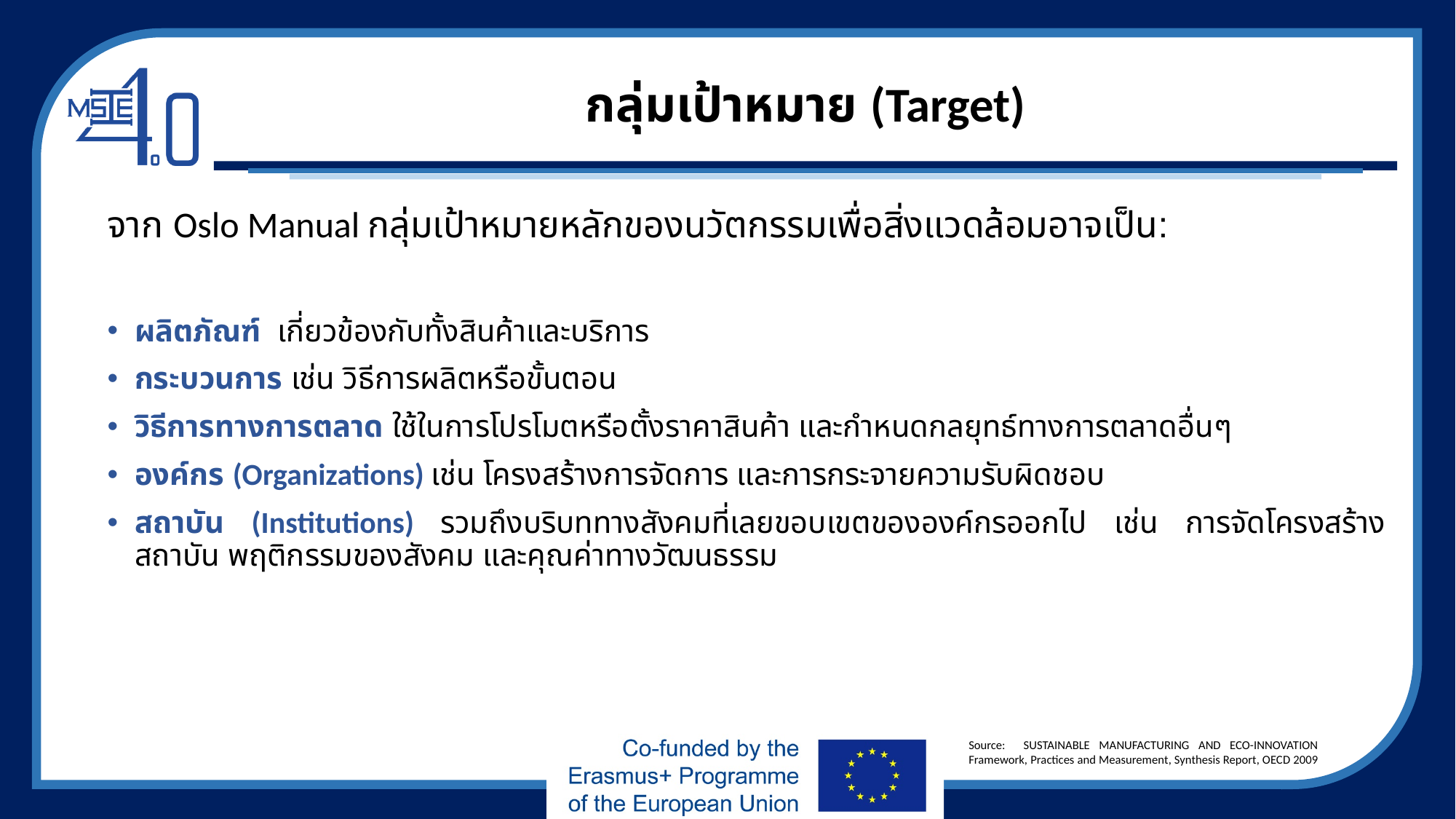

# กลุ่มเป้าหมาย (Target)
จาก Oslo Manual กลุ่มเป้าหมายหลักของนวัตกรรมเพื่อสิ่งแวดล้อมอาจเป็น:

ผลิตภัณฑ์  เกี่ยวข้องกับทั้งสินค้าและบริการ
กระบวนการ เช่น วิธีการผลิตหรือขั้นตอน
วิธีการทางการตลาด ใช้ในการโปรโมตหรือตั้งราคาสินค้า และกำหนดกลยุทธ์ทางการตลาดอื่นๆ
องค์กร (Organizations) เช่น โครงสร้างการจัดการ และการกระจายความรับผิดชอบ
สถาบัน (Institutions) รวมถึงบริบททางสังคมที่เลยขอบเขตขององค์กรออกไป เช่น การจัดโครงสร้างสถาบัน พฤติกรรมของสังคม และคุณค่าทางวัฒนธรรม
Source:  SUSTAINABLE MANUFACTURING AND ECO-INNOVATION Framework, Practices and Measurement, Synthesis Report, OECD 2009